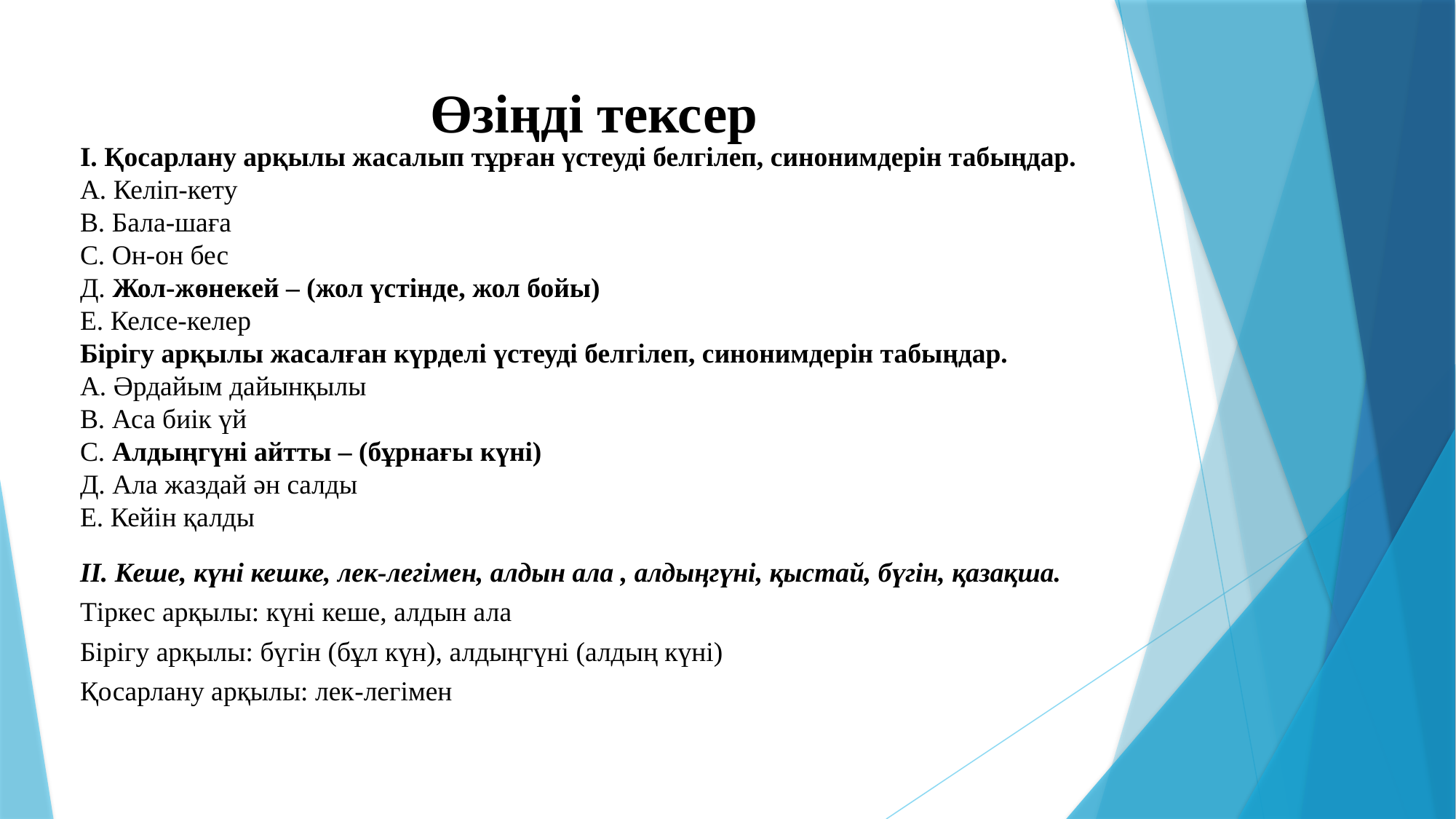

# Өзіңді тексер
І. Қосарлану арқылы жасалып тұрған үстеуді белгілеп, синонимдерін табыңдар.
А. Келіп-кету
В. Бала-шаға
С. Он-он бес
Д. Жол-жөнекей – (жол үстінде, жол бойы)
Е. Келсе-келер
Бірігу арқылы жасалған күрделі үстеуді белгілеп, синонимдерін табыңдар.
А. Әрдайым дайынқылы
В. Аса биік үй
С. Алдыңгүні айтты – (бұрнағы күні)
Д. Ала жаздай ән салды
Е. Кейін қалды
ІІ. Кеше, күні кешке, лек-легімен, алдын ала , алдыңгүні, қыстай, бүгін, қазақша.

Тіркес арқылы: күні кеше, алдын ала

Бірігу арқылы: бүгін (бұл күн), алдыңгүні (алдың күні)

Қосарлану арқылы: лек-легімен